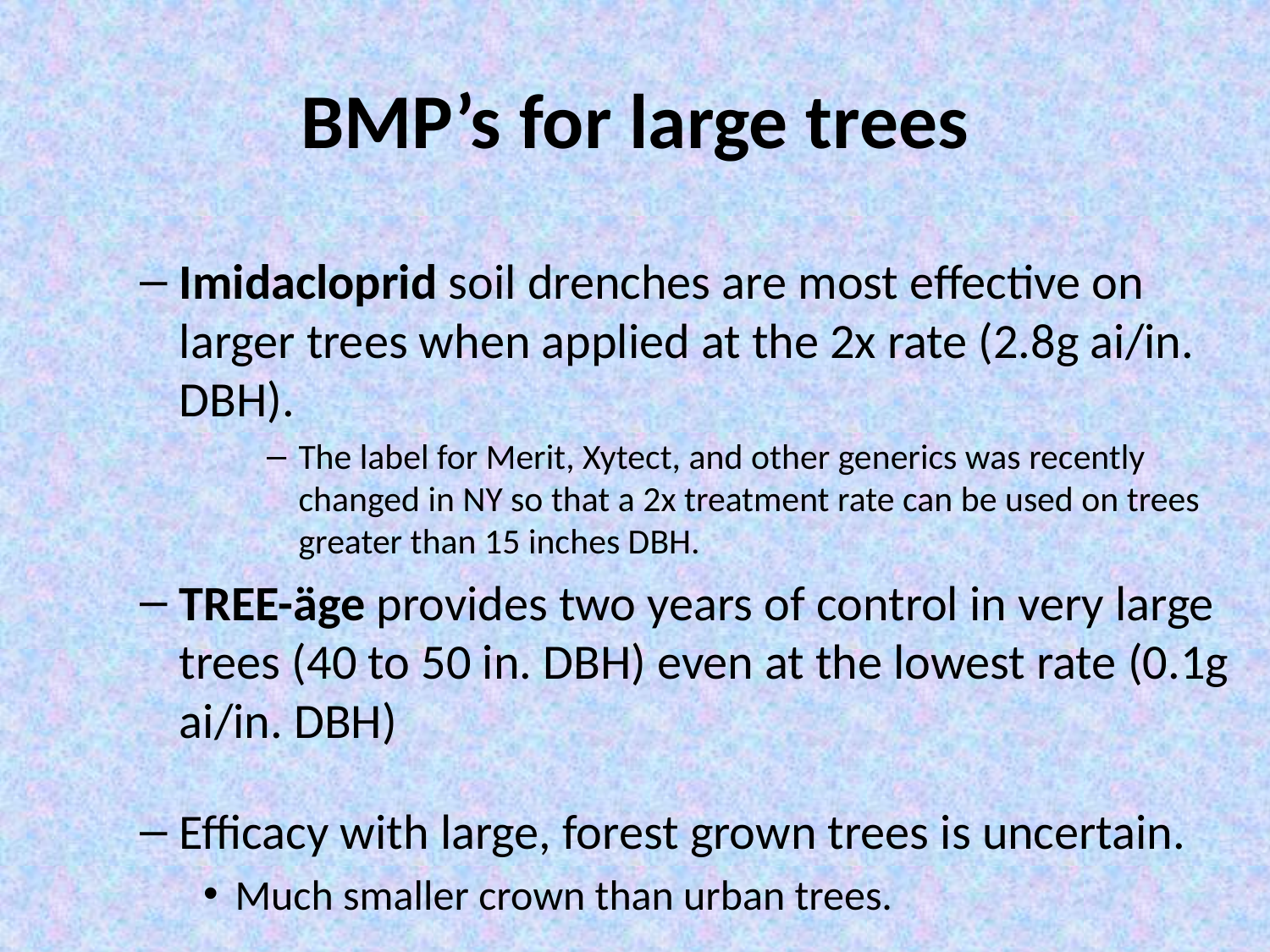

# BMP’s for large trees
Imidacloprid soil drenches are most effective on larger trees when applied at the 2x rate (2.8g ai/in. DBH).
The label for Merit, Xytect, and other generics was recently changed in NY so that a 2x treatment rate can be used on trees greater than 15 inches DBH.
TREE-äge provides two years of control in very large trees (40 to 50 in. DBH) even at the lowest rate (0.1g ai/in. DBH)

Efficacy with large, forest grown trees is uncertain.
Much smaller crown than urban trees.